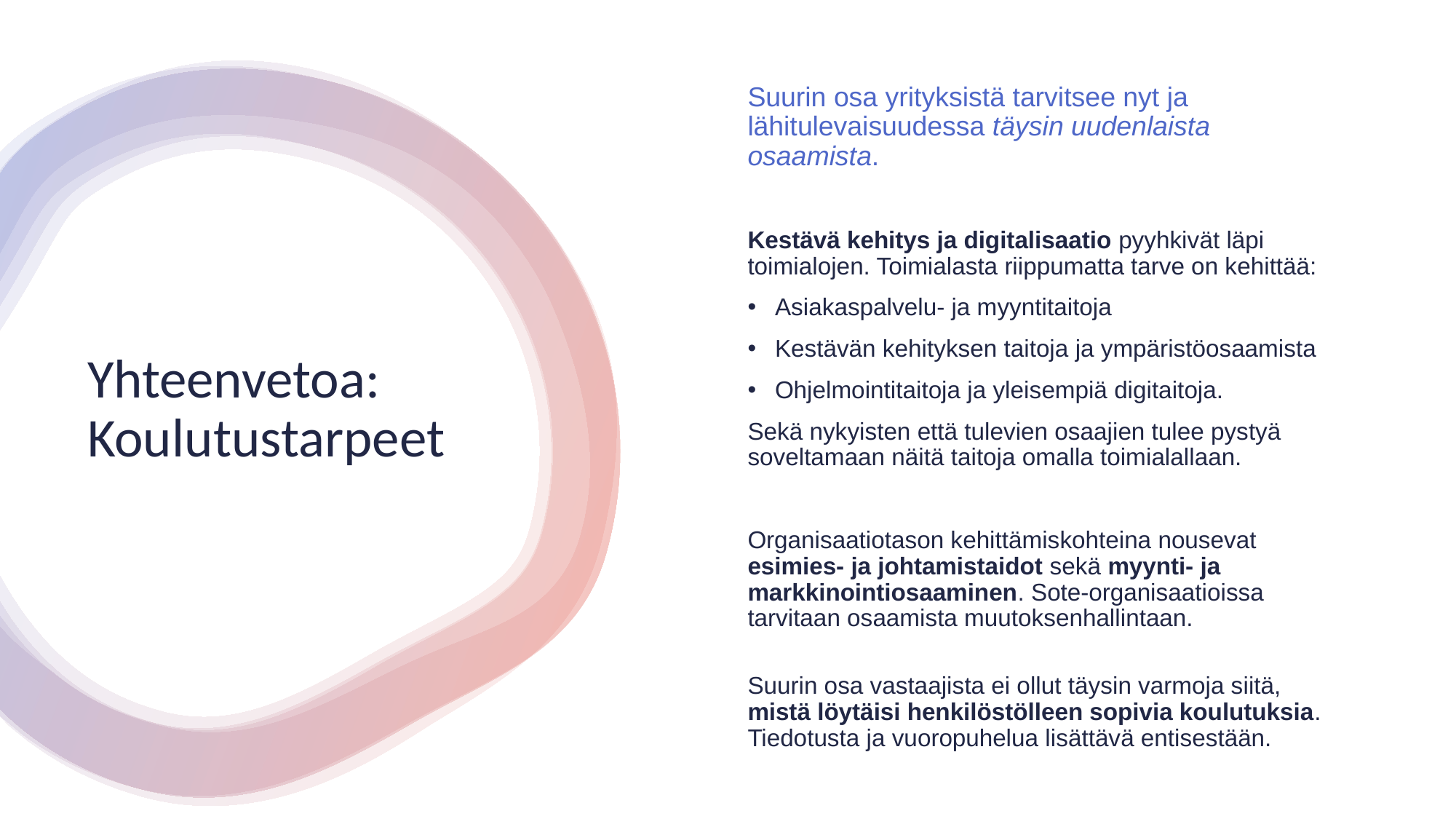

Suurin osa yrityksistä tarvitsee nyt ja lähitulevaisuudessa täysin uudenlaista osaamista.

Kestävä kehitys ja digitalisaatio pyyhkivät läpi toimialojen. Toimialasta riippumatta tarve on kehittää:
Asiakaspalvelu- ja myyntitaitoja
Kestävän kehityksen taitoja ja ympäristöosaamista
Ohjelmointitaitoja ja yleisempiä digitaitoja.
Sekä nykyisten että tulevien osaajien tulee pystyä soveltamaan näitä taitoja omalla toimialallaan.

Organisaatiotason kehittämiskohteina nousevat esimies- ja johtamistaidot sekä myynti- ja markkinointiosaaminen. Sote-organisaatioissa tarvitaan osaamista muutoksenhallintaan.
Suurin osa vastaajista ei ollut täysin varmoja siitä, mistä löytäisi henkilöstölleen sopivia koulutuksia. Tiedotusta ja vuoropuhelua lisättävä entisestään.

# Yhteenvetoa: Koulutustarpeet